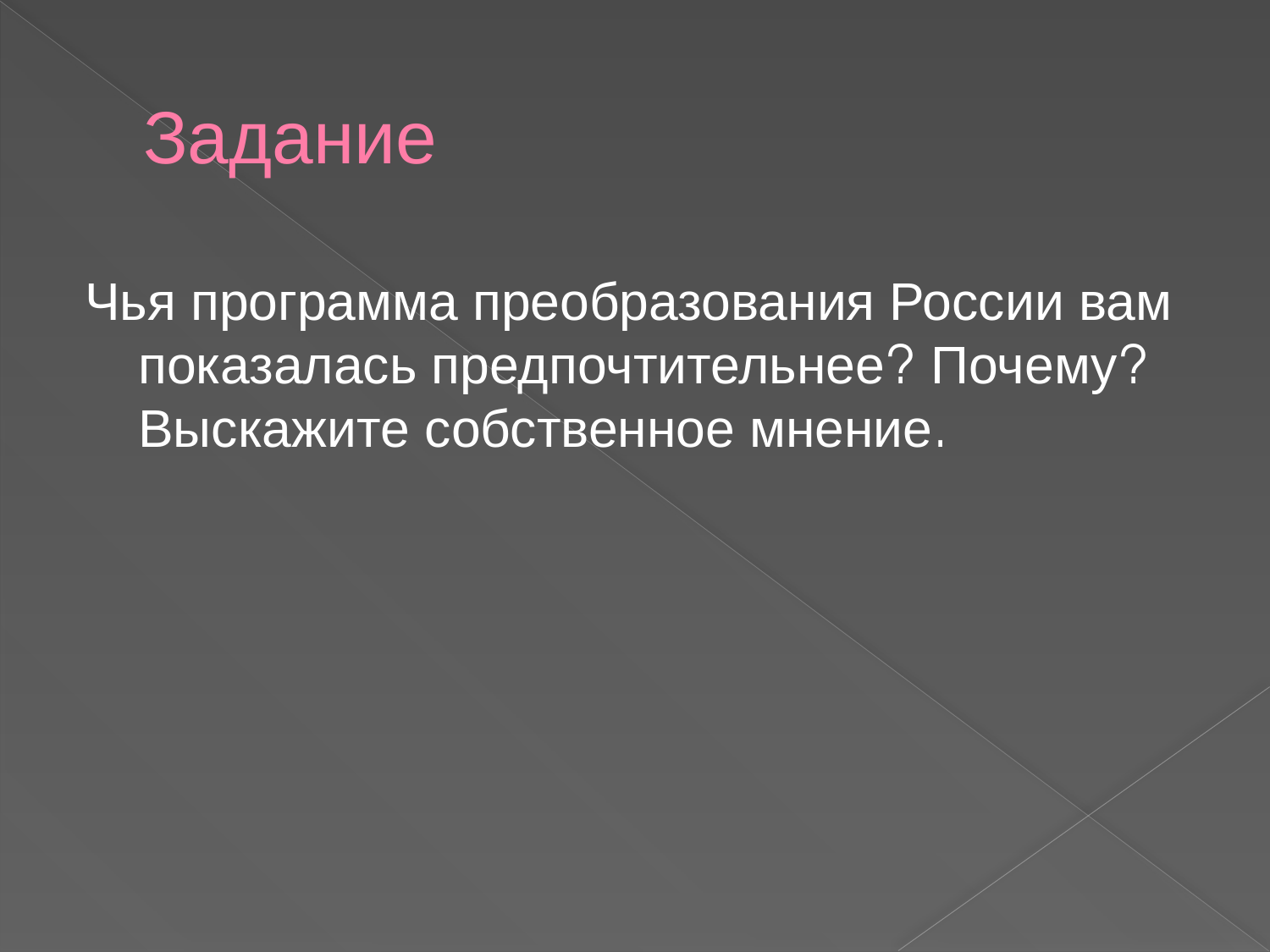

# Задание
Чья программа преобразования России вам показалась предпочтительнее? Почему? Выскажите собственное мнение.